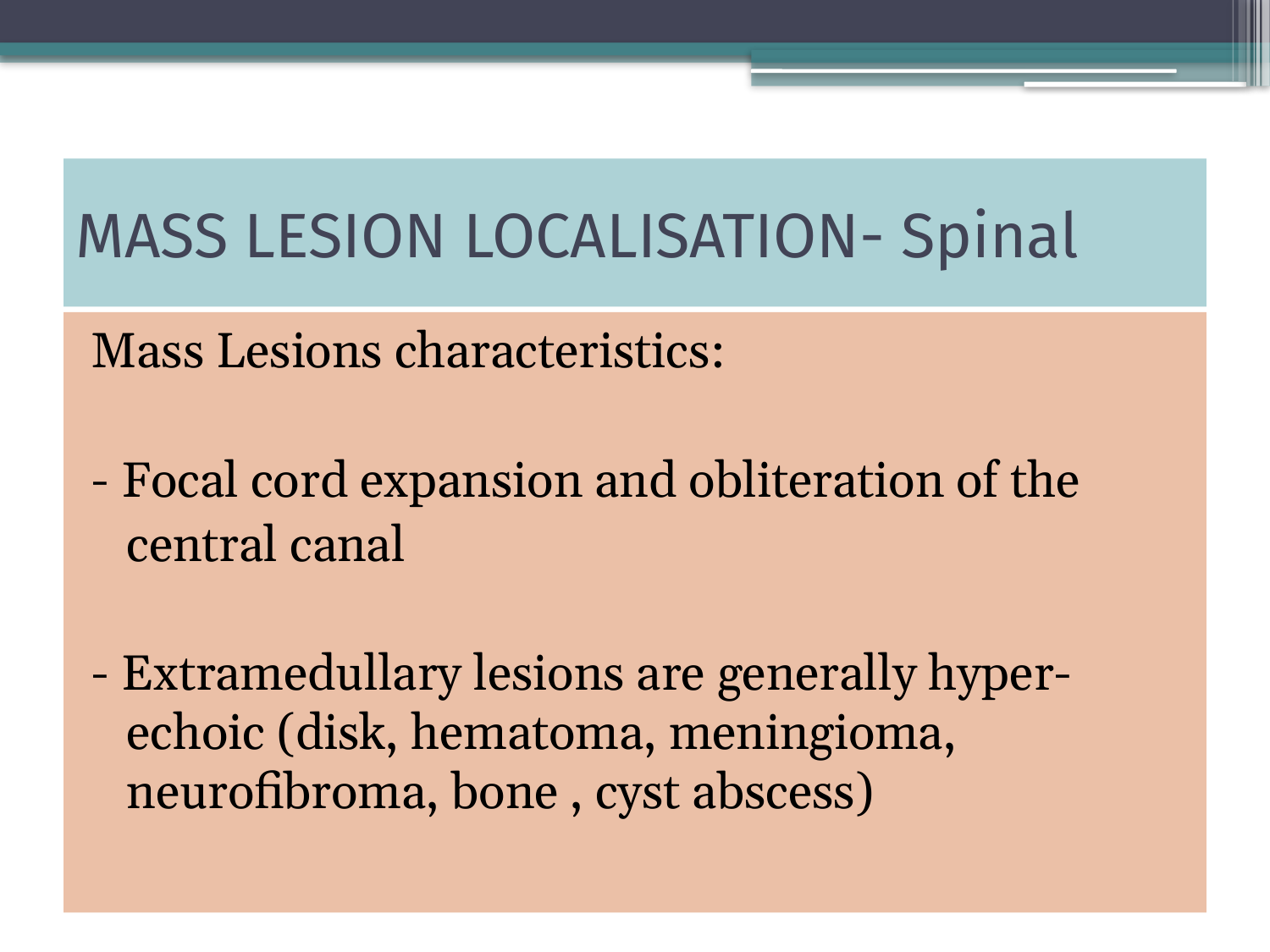

# MASS LESION LOCALISATION- Spinal
Mass Lesions characteristics:

- Focal cord expansion and obliteration of the
   central canal

- Extramedullary lesions are generally hyper-echoic (disk, hematoma, meningioma, neurofibroma, bone , cyst abscess)